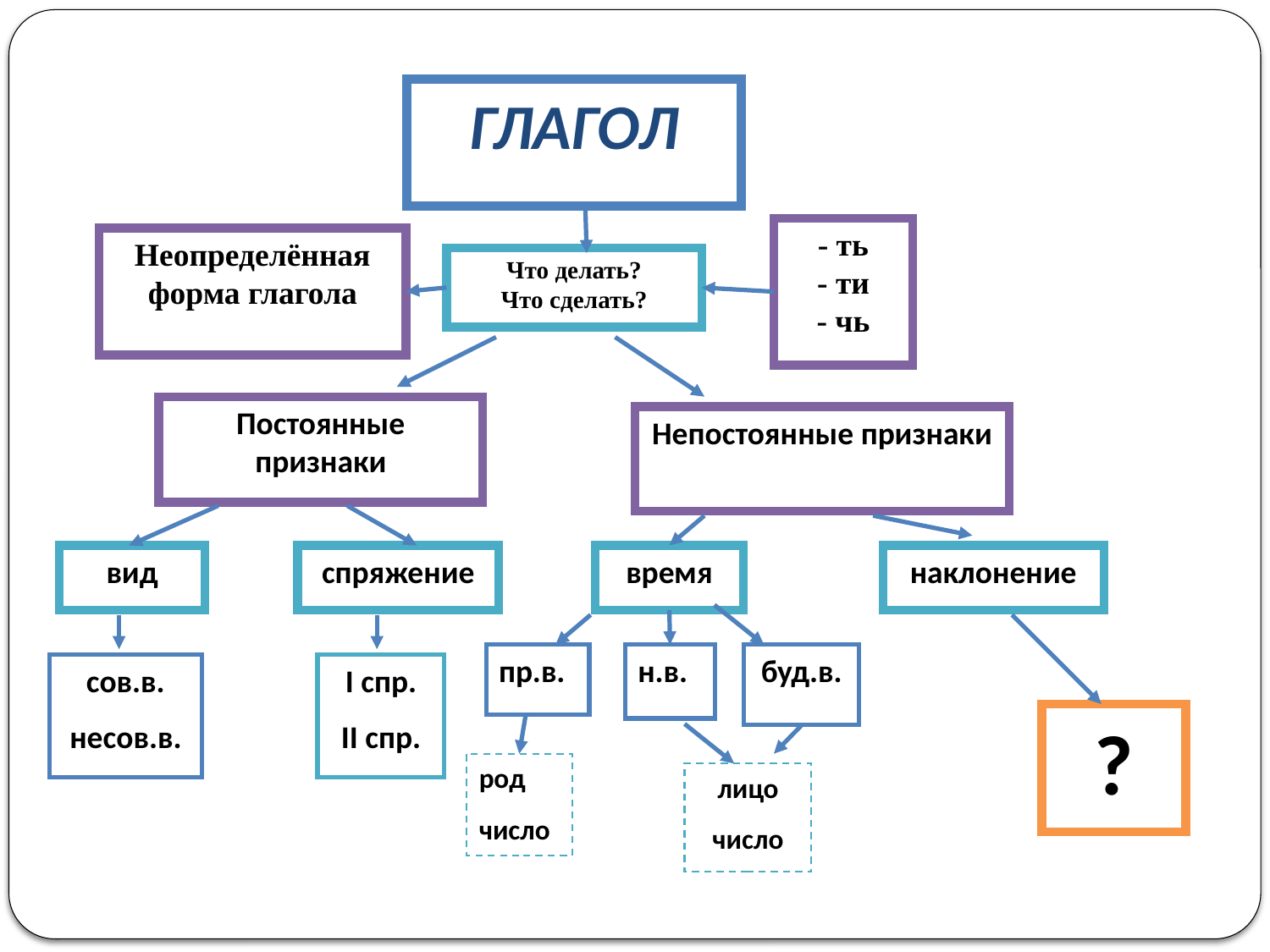

ГЛАГОЛ
- ть
- ти
- чь
Неопределённая форма глагола
Что делать?
Что сделать?
Постоянные признаки
Непостоянные признаки
вид
спряжение
время
наклонение
пр.в.
н.в.
буд.в.
сов.в.
несов.в.
I спр.
II спр.
?
род
число
лицо
число